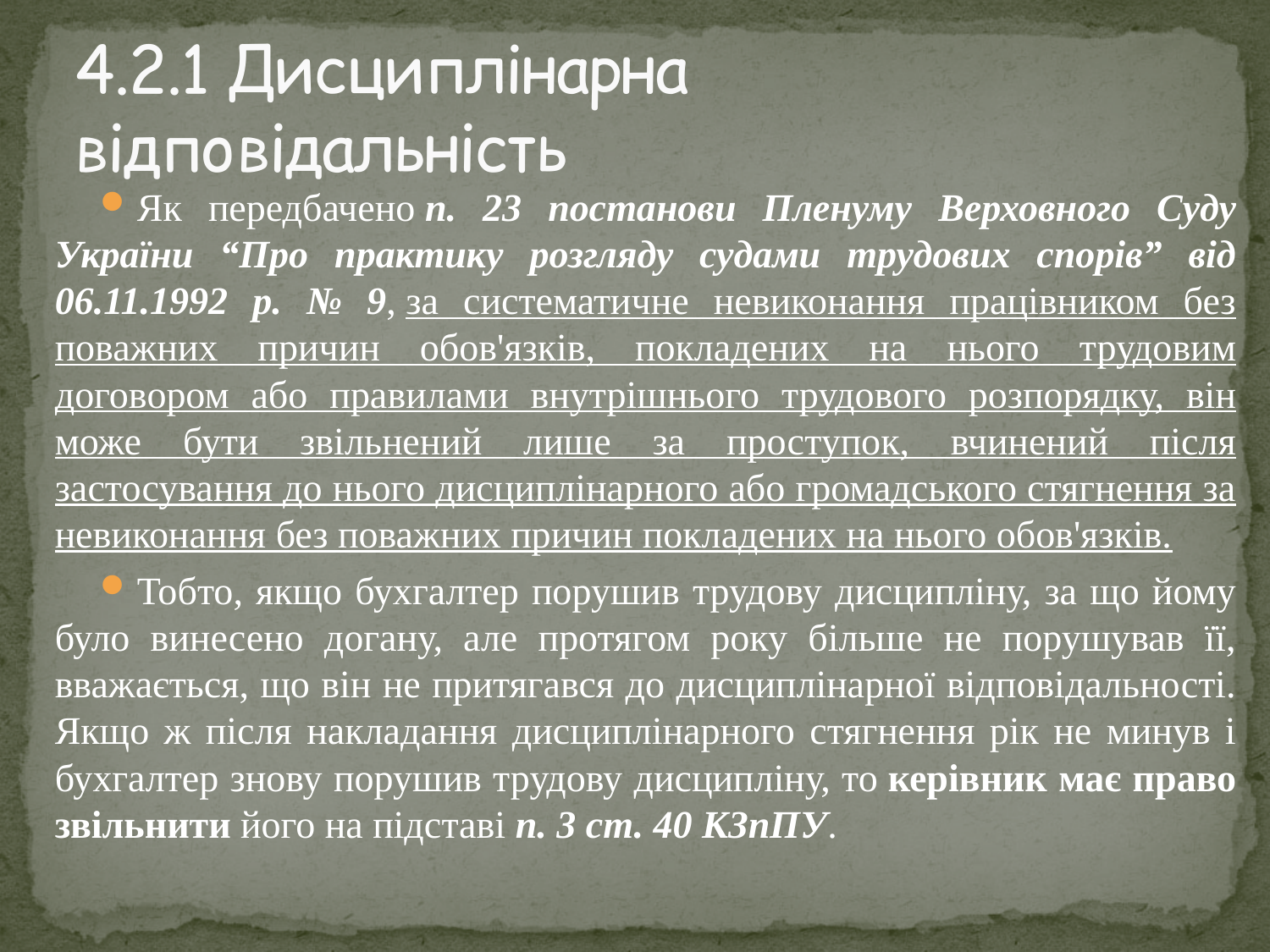

# 4.2.1 Дисциплінарна відповідальність
Як передбачено п. 23 постанови Пленуму Верховного Суду України “Про практику розгляду судами трудових спорів” від 06.11.1992 р. № 9, за систематичне невиконання працівником без поважних причин обов'язків, покладених на нього трудовим договором або правилами внутрішнього трудового розпорядку, він може бути звільнений лише за проступок, вчинений після застосування до нього дисциплінарного або громадського стягнення за невиконання без поважних причин покладених на нього обов'язків.
Тобто, якщо бухгалтер порушив трудову дисципліну, за що йому було винесено догану, але протягом року більше не порушував її, вважається, що він не притягався до дисциплінарної відповідальності. Якщо ж після накладання дисциплінарного стягнення рік не минув і бухгалтер знову порушив трудову дисципліну, то керівник має право звільнити його на підставі п. 3 ст. 40 КЗпПУ.